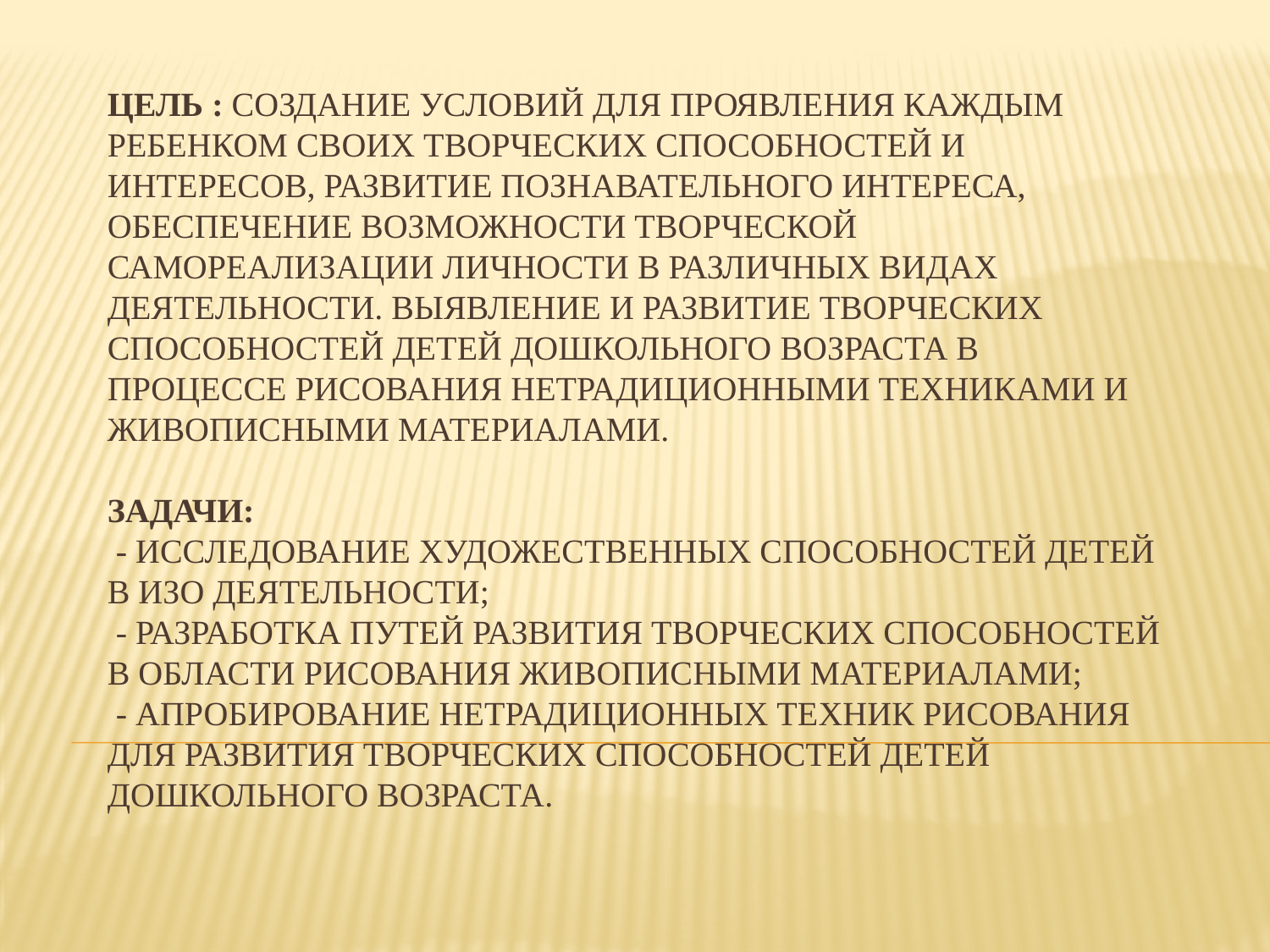

# Цель : создание условий для проявления каждым ребенком своих творческих способностей и интересов, развитие познавательного интереса, обеспечение возможности творческой самореализации личности в различных видах деятельности. Выявление и развитие творческих способностей детей дошкольного возраста в процессе рисования нетрадиционными техниками и живописными материалами. Задачи: - исследование художественных способностей детей в изо деятельности; - разработка путей развития творческих способностей в области рисования живописными материалами; - апробирование нетрадиционных техник рисования для развития творческих способностей детей дошкольного возраста.